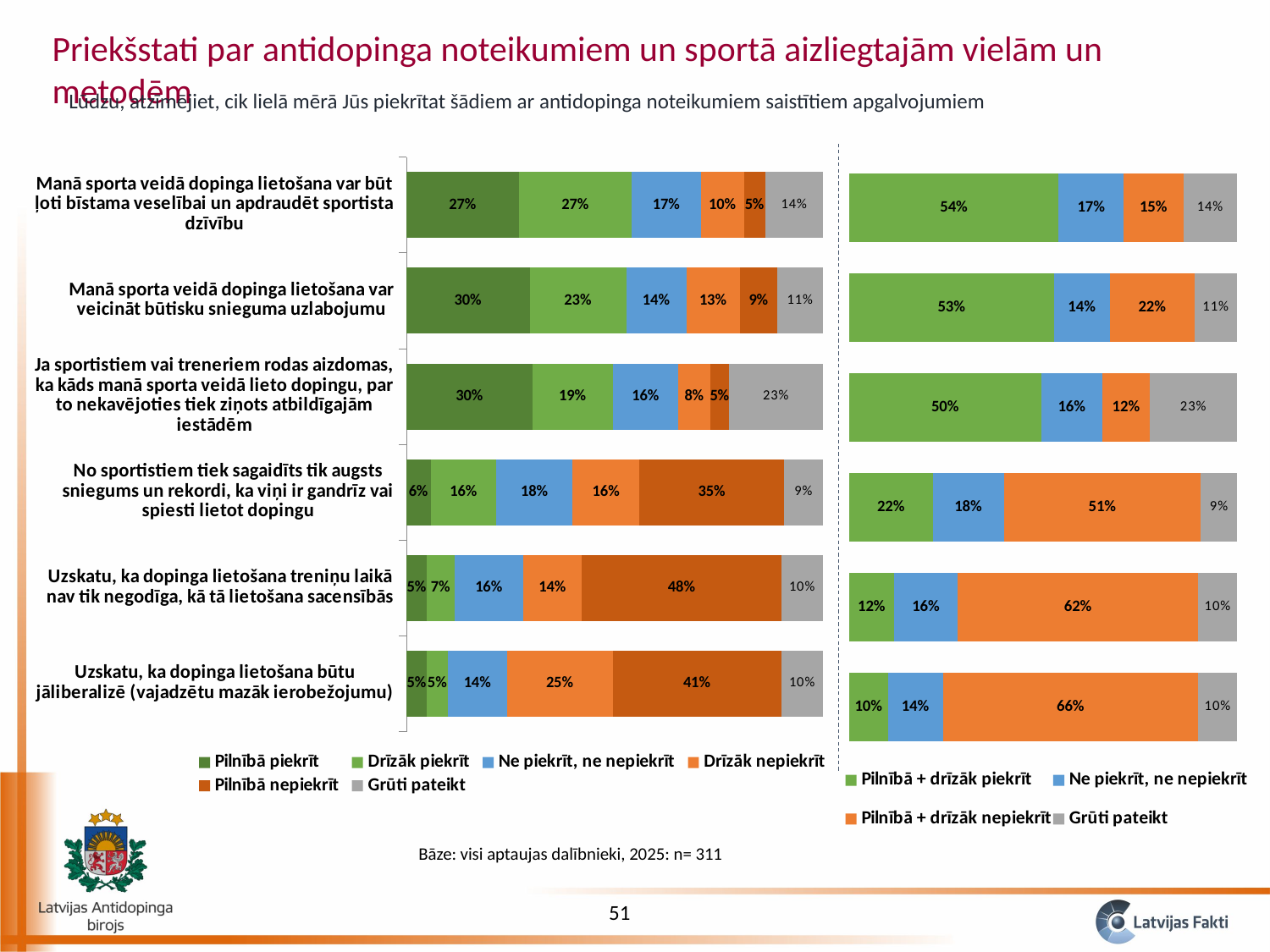

Priekšstati par antidopinga noteikumiem un sportā aizliegtajām vielām un metodēm
Lūdzu, atzīmējiet, cik lielā mērā Jūs piekrītat šādiem ar antidopinga noteikumiem saistītiem apgalvojumiem

### Chart

| Category | Pilnībā piekrīt | Drīzāk piekrīt | Ne piekrīt, ne nepiekrīt | Drīzāk nepiekrīt | Pilnībā nepiekrīt | Grūti pateikt |
|---|---|---|---|---|---|---|
| Uzskatu, ka dopinga lietošana būtu jāliberalizē (vajadzētu mazāk ierobežojumu) | 0.04823151125401929 | 0.05144694533762058 | 0.1414790996784566 | 0.2540192926045016 | 0.40514469453376206 | 0.09967845659163987 |
| Uzskatu, ka dopinga lietošana treniņu laikā nav tik negodīga, kā tā lietošana sacensībās | 0.04823151125401929 | 0.06752411575562701 | 0.1639871382636656 | 0.1414790996784566 | 0.4790996784565916 | 0.09967845659163987 |
| No sportistiem tiek sagaidīts tik augsts sniegums un rekordi, ka viņi ir gandrīz vai spiesti lietot dopingu | 0.05787781350482315 | 0.15755627009646303 | 0.1832797427652733 | 0.1607717041800643 | 0.34726688102893893 | 0.0932475884244373 |
| Ja sportistiem vai treneriem rodas aizdomas, ka kāds manā sporta veidā lieto dopingu, par to nekavējoties tiek ziņots atbildīgajām iestādēm | 0.3022508038585209 | 0.19292604501607716 | 0.15755627009646303 | 0.07717041800643087 | 0.04501607717041801 | 0.22508038585209003 |
| Manā sporta veidā dopinga lietošana var veicināt būtisku snieguma uzlabojumu | 0.2958199356913183 | 0.2315112540192926 | 0.14469453376205788 | 0.12861736334405144 | 0.09003215434083602 | 0.10932475884244373 |
| Manā sporta veidā dopinga lietošana var būt ļoti bīstama veselībai un apdraudēt sportista dzīvību | 0.27009646302250806 | 0.27009646302250806 | 0.16720257234726688 | 0.10289389067524116 | 0.05144694533762058 | 0.1382636655948553 |

### Chart

| Category | Pilnībā + drīzāk piekrīt | Ne piekrīt, ne nepiekrīt | Pilnībā + drīzāk nepiekrīt | Grūti pateikt |
|---|---|---|---|---|
| Uzskatu, ka dopinga lietošana būtu jāliberalizē (vajadzētu mazāk ierobežojumu) | 0.09967845659163987 | 0.1414790996784566 | 0.6591639871382636 | 0.09967845659163987 |
| Uzskatu, ka dopinga lietošana treniņu laikā nav tik negodīga, kā tā lietošana sacensībās | 0.11575562700964631 | 0.1639871382636656 | 0.6205787781350481 | 0.09967845659163987 |
| No sportistiem tiek sagaidīts tik augsts sniegums un rekordi, ka viņi ir gandrīz vai spiesti lietot dopingu | 0.21543408360128619 | 0.1832797427652733 | 0.5080385852090032 | 0.0932475884244373 |
| Ja sportistiem vai treneriem rodas aizdomas, ka kāds manā sporta veidā lieto dopingu, par to nekavējoties tiek ziņots atbildīgajām iestādēm | 0.49517684887459806 | 0.15755627009646303 | 0.12218649517684887 | 0.22508038585209003 |
| Manā sporta veidā dopinga lietošana var veicināt būtisku snieguma uzlabojumu | 0.5273311897106109 | 0.14469453376205788 | 0.21864951768488744 | 0.10932475884244373 |
| Manā sporta veidā dopinga lietošana var būt ļoti bīstama veselībai un apdraudēt sportista dzīvību | 0.5401929260450161 | 0.16720257234726688 | 0.15434083601286175 | 0.1382636655948553 |
Bāze: visi aptaujas dalībnieki, 2025: n= 311
51